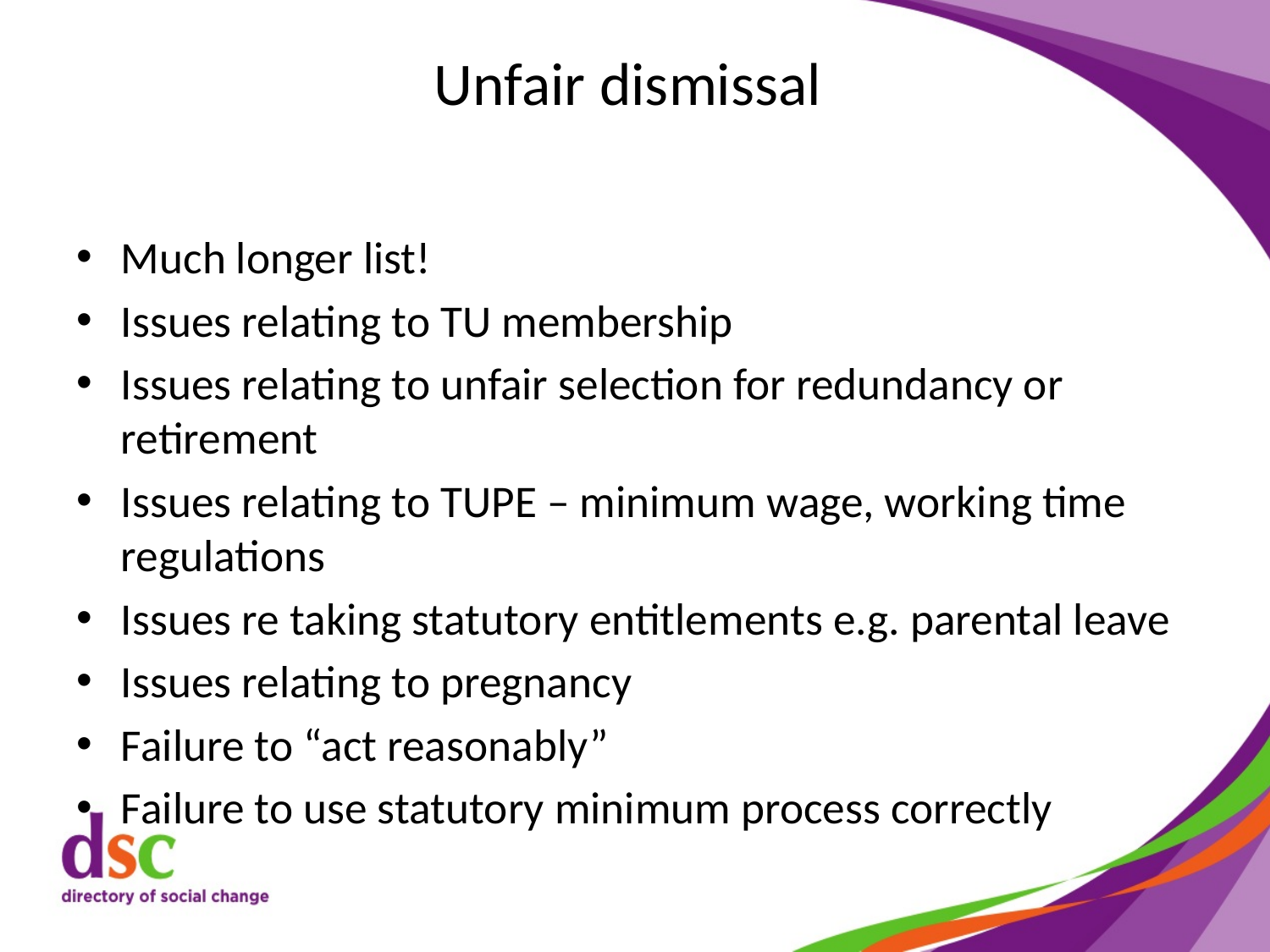

# Unfair dismissal
Much longer list!
Issues relating to TU membership
Issues relating to unfair selection for redundancy or retirement
Issues relating to TUPE – minimum wage, working time regulations
Issues re taking statutory entitlements e.g. parental leave
Issues relating to pregnancy
Failure to “act reasonably”
Failure to use statutory minimum process correctly